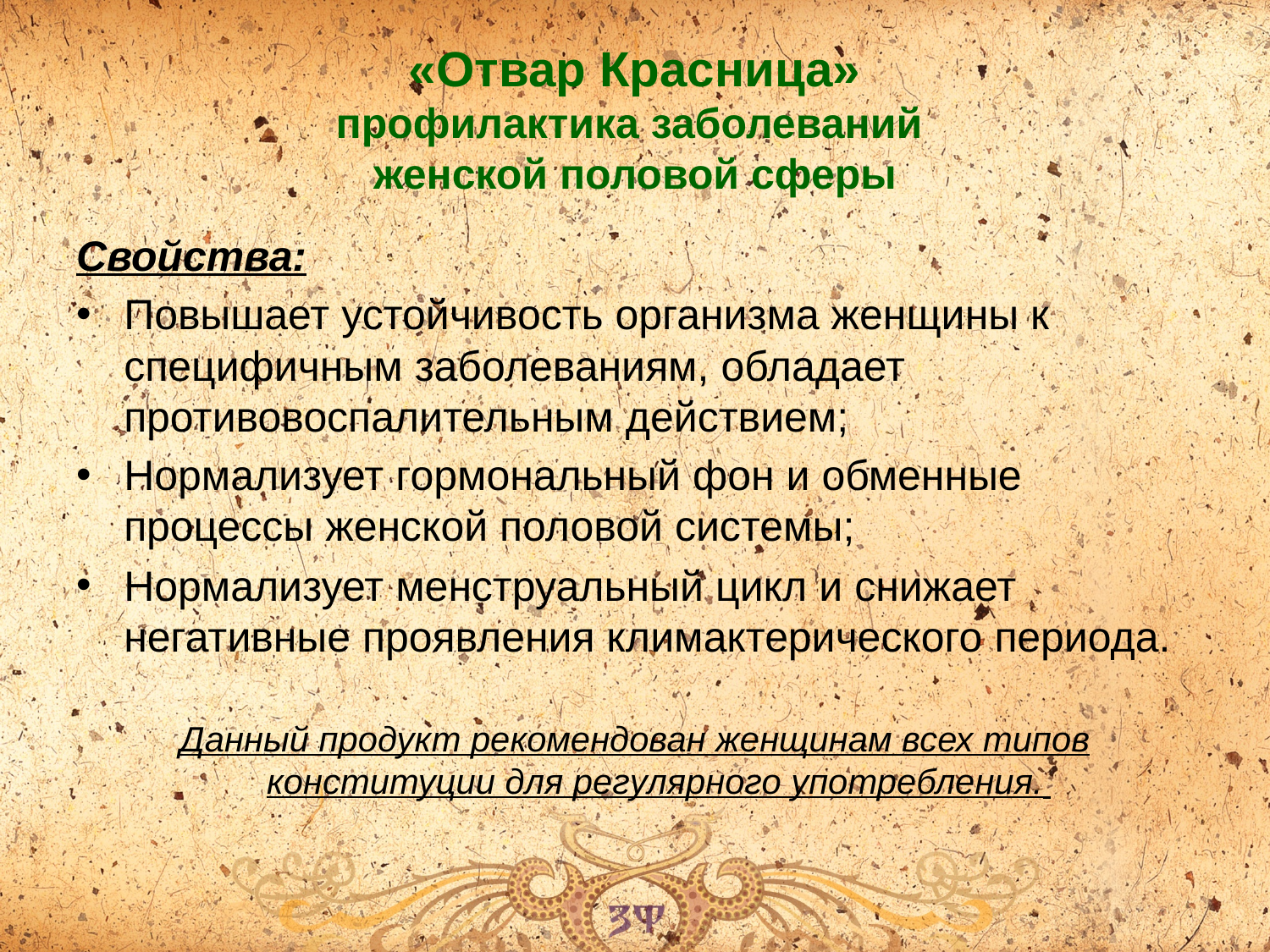

# «Отвар Красница» профилактика заболеваний женской половой сферы
Свойства:
Повышает устойчивость организма женщины к специфичным заболеваниям, обладает противовоспалительным действием;
Нормализует гормональный фон и обменные процессы женской половой системы;
Нормализует менструальный цикл и снижает негативные проявления климактерического периода.

Данный продукт рекомендован женщинам всех типов конституции для регулярного употребления.